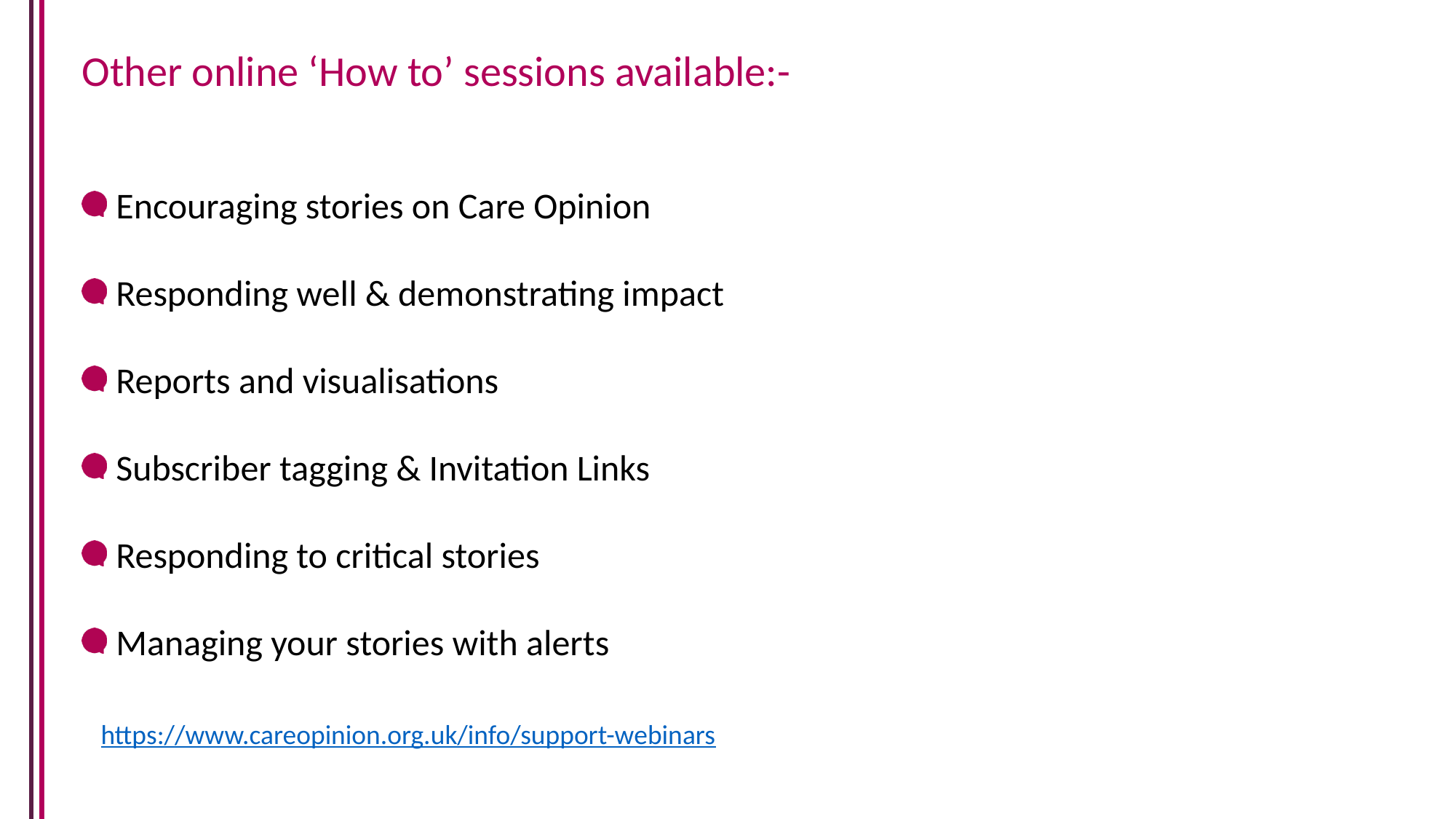

Other online ‘How to’ sessions available:-

Encouraging stories on Care Opinion

Responding well & demonstrating impact

Reports and visualisations

Subscriber tagging & Invitation Links

Responding to critical stories

Managing your stories with alerts

https://www.careopinion.org.uk/info/support-webinars